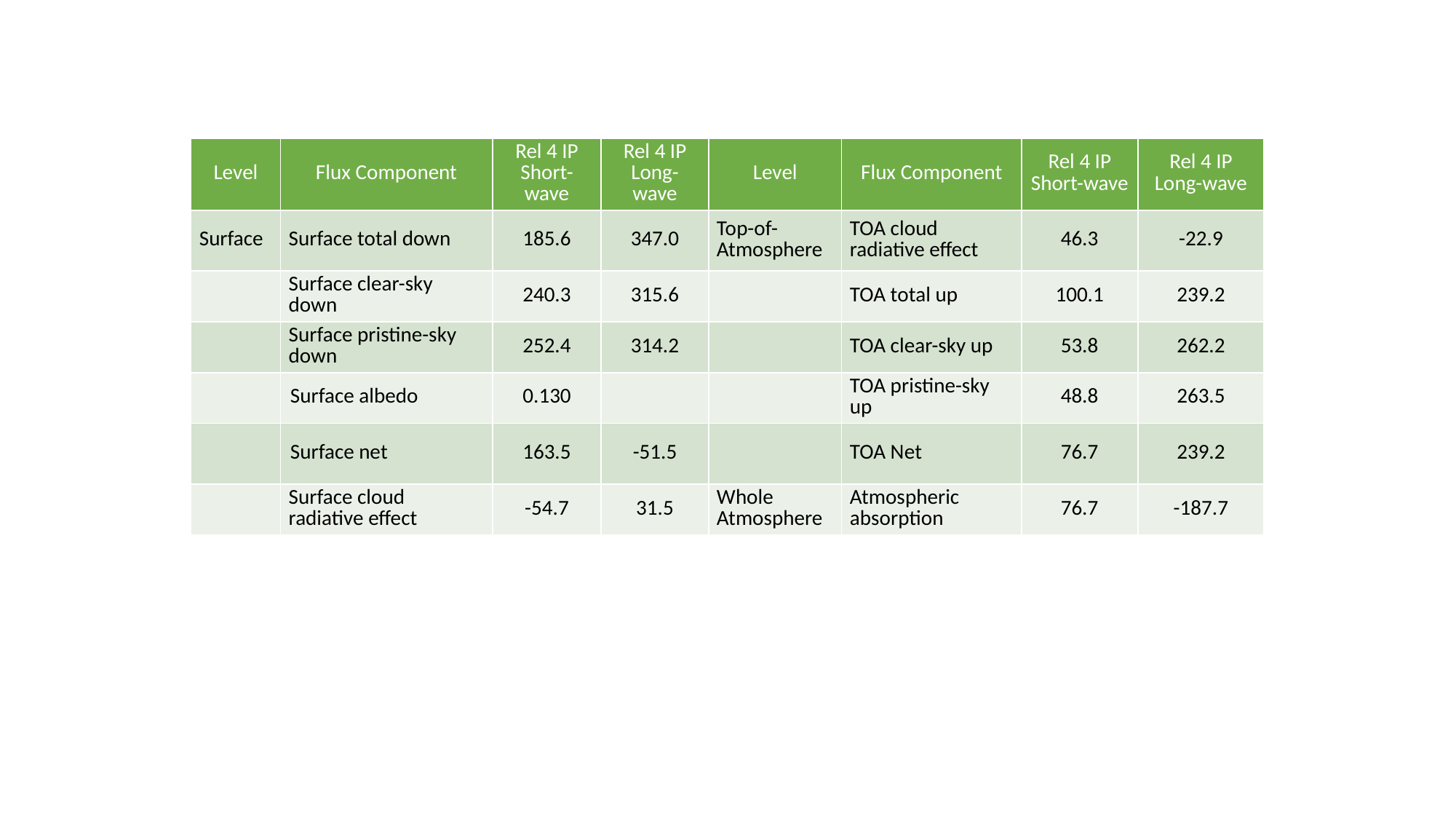

| Level | Flux Component | Rel 4 IP Short-wave | Rel 4 IP Long-wave | Level | Flux Component | Rel 4 IP Short-wave | Rel 4 IP Long-wave |
| --- | --- | --- | --- | --- | --- | --- | --- |
| Surface | Surface total down | 185.6 | 347.0 | Top-of-Atmosphere | TOA cloud radiative effect | 46.3 | -22.9 |
|  | Surface clear-sky down | 240.3 | 315.6 |  | TOA total up | 100.1 | 239.2 |
|  | Surface pristine-sky down | 252.4 | 314.2 |  | TOA clear-sky up | 53.8 | 262.2 |
|  | Surface albedo | 0.130 |  |  | TOA pristine-sky up | 48.8 | 263.5 |
|  | Surface net | 163.5 | -51.5 |  | TOA Net | 76.7 | 239.2 |
|  | Surface cloud radiative effect | -54.7 | 31.5 | Whole Atmosphere | Atmospheric absorption | 76.7 | -187.7 |